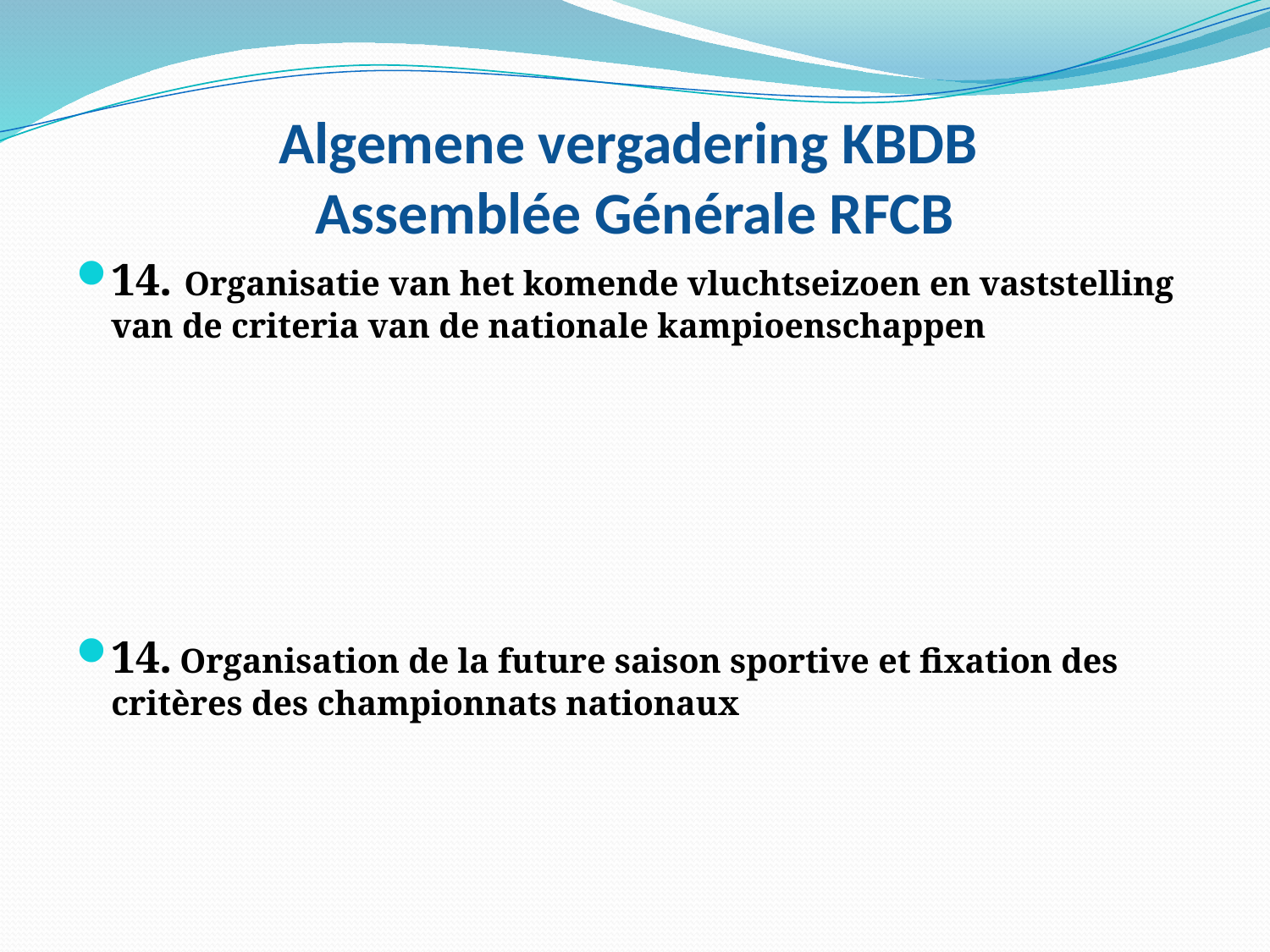

# Algemene vergadering KBDB Assemblée Générale RFCB
14. Organisatie van het komende vluchtseizoen en vaststelling van de criteria van de nationale kampioenschappen

14. Organisation de la future saison sportive et fixation des critères des championnats nationaux